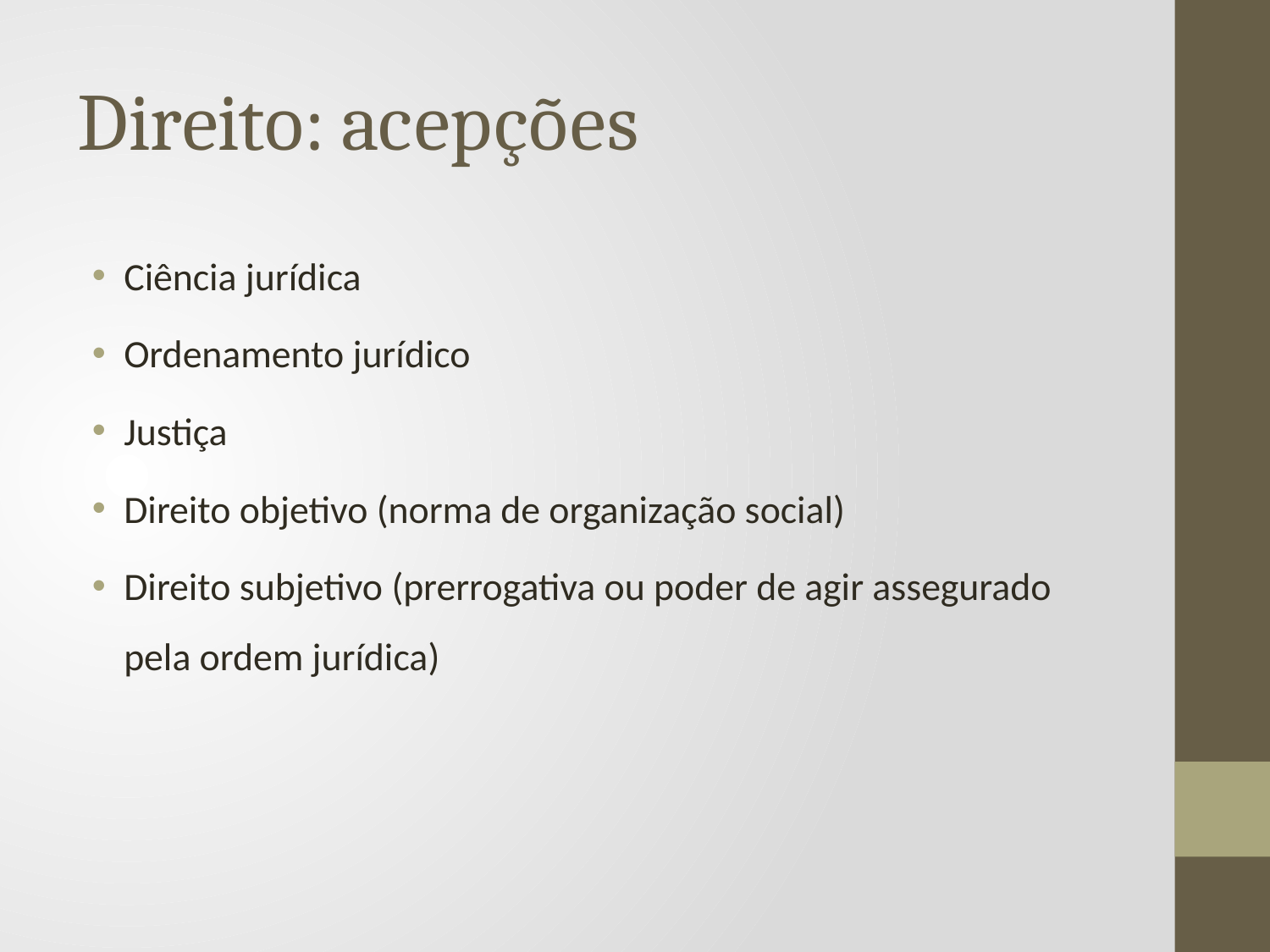

# Direito: acepções
Ciência jurídica
Ordenamento jurídico
Justiça
Direito objetivo (norma de organização social)
Direito subjetivo (prerrogativa ou poder de agir assegurado pela ordem jurídica)